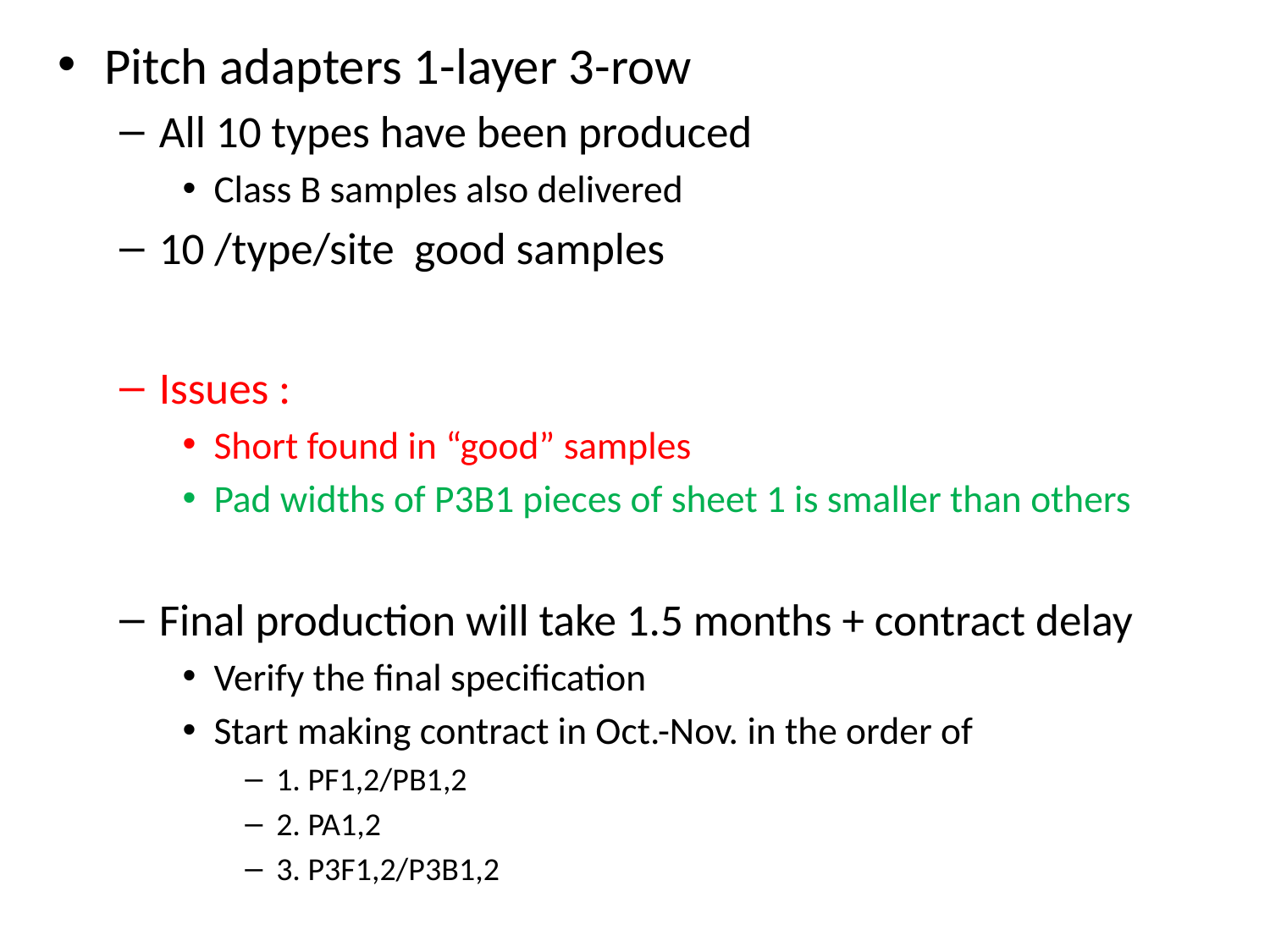

Pitch adapters 1-layer 3-row
All 10 types have been produced
Class B samples also delivered
10 /type/site  good samples

Issues :
Short found in “good” samples
Pad widths of P3B1 pieces of sheet 1 is smaller than others

Final production will take 1.5 months + contract delay
Verify the final specification
Start making contract in Oct.-Nov. in the order of
1. PF1,2/PB1,2
2. PA1,2
3. P3F1,2/P3B1,2